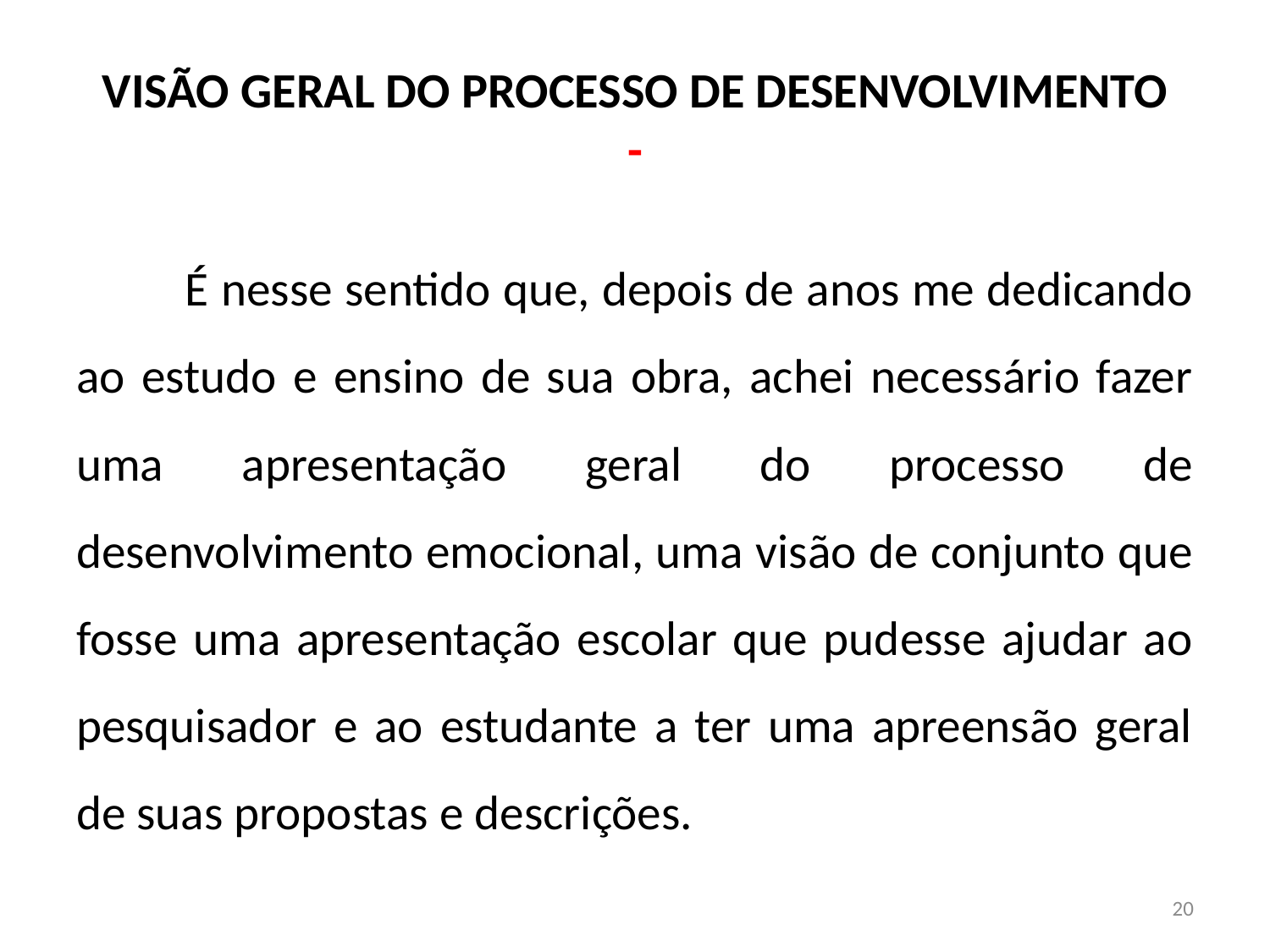

# VISÃO GERAL DO PROCESSO DE DESENVOLVIMENTO -
	É nesse sentido que, depois de anos me dedicando ao estudo e ensino de sua obra, achei necessário fazer uma apresentação geral do processo de desenvolvimento emocional, uma visão de conjunto que fosse uma apresentação escolar que pudesse ajudar ao pesquisador e ao estudante a ter uma apreensão geral de suas propostas e descrições.

20